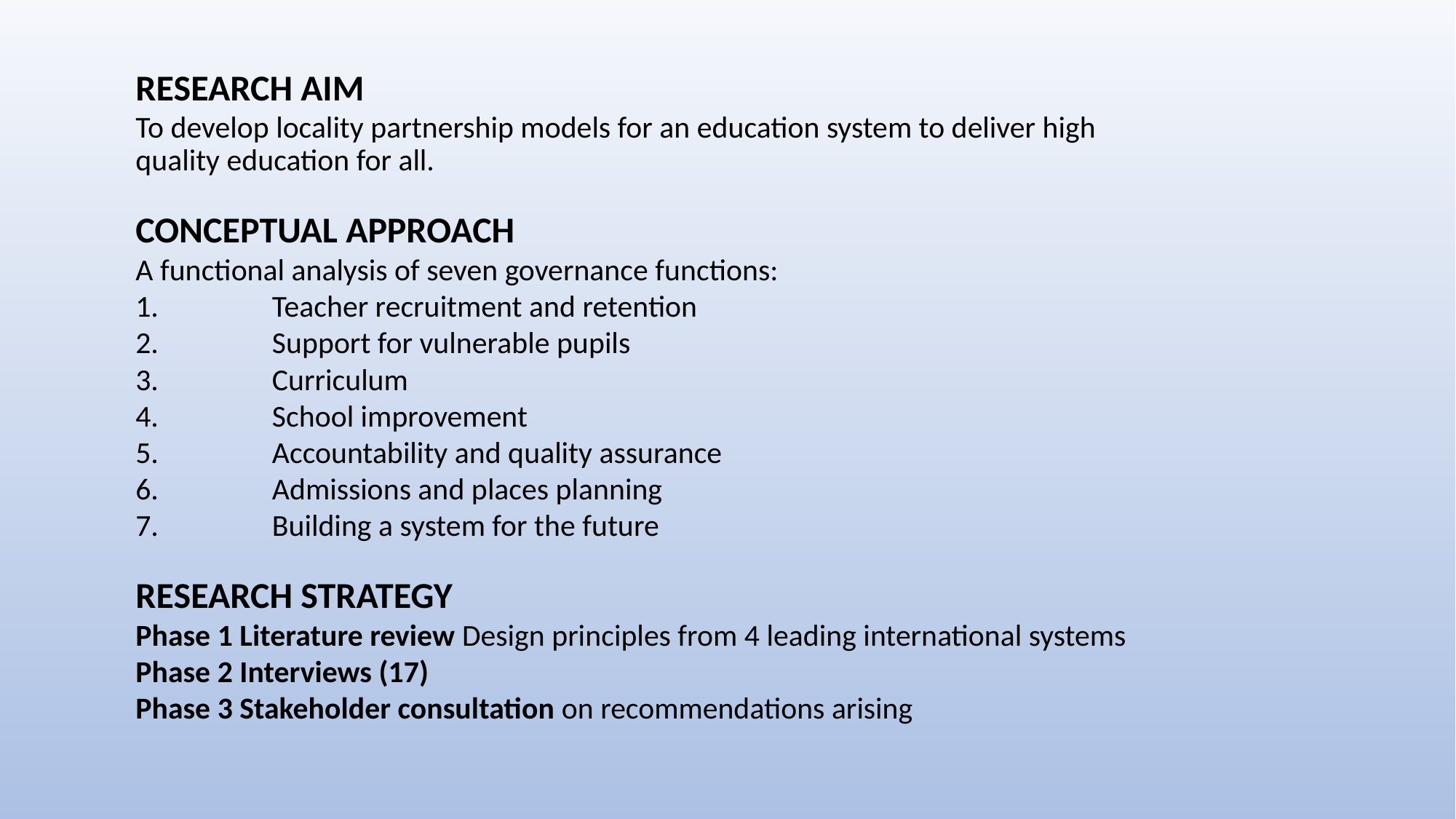

RESEARCH AIM
To develop locality partnership models for an education system to deliver high quality education for all.

CONCEPTUAL APPROACH
A functional analysis of seven governance functions:
Teacher recruitment and retention
Support for vulnerable pupils
Curriculum
School improvement
Accountability and quality assurance
Admissions and places planning
Building a system for the future

RESEARCH STRATEGY
Phase 1 Literature review Design principles from 4 leading international systems
Phase 2 Interviews (17)
Phase 3 Stakeholder consultation on recommendations arising